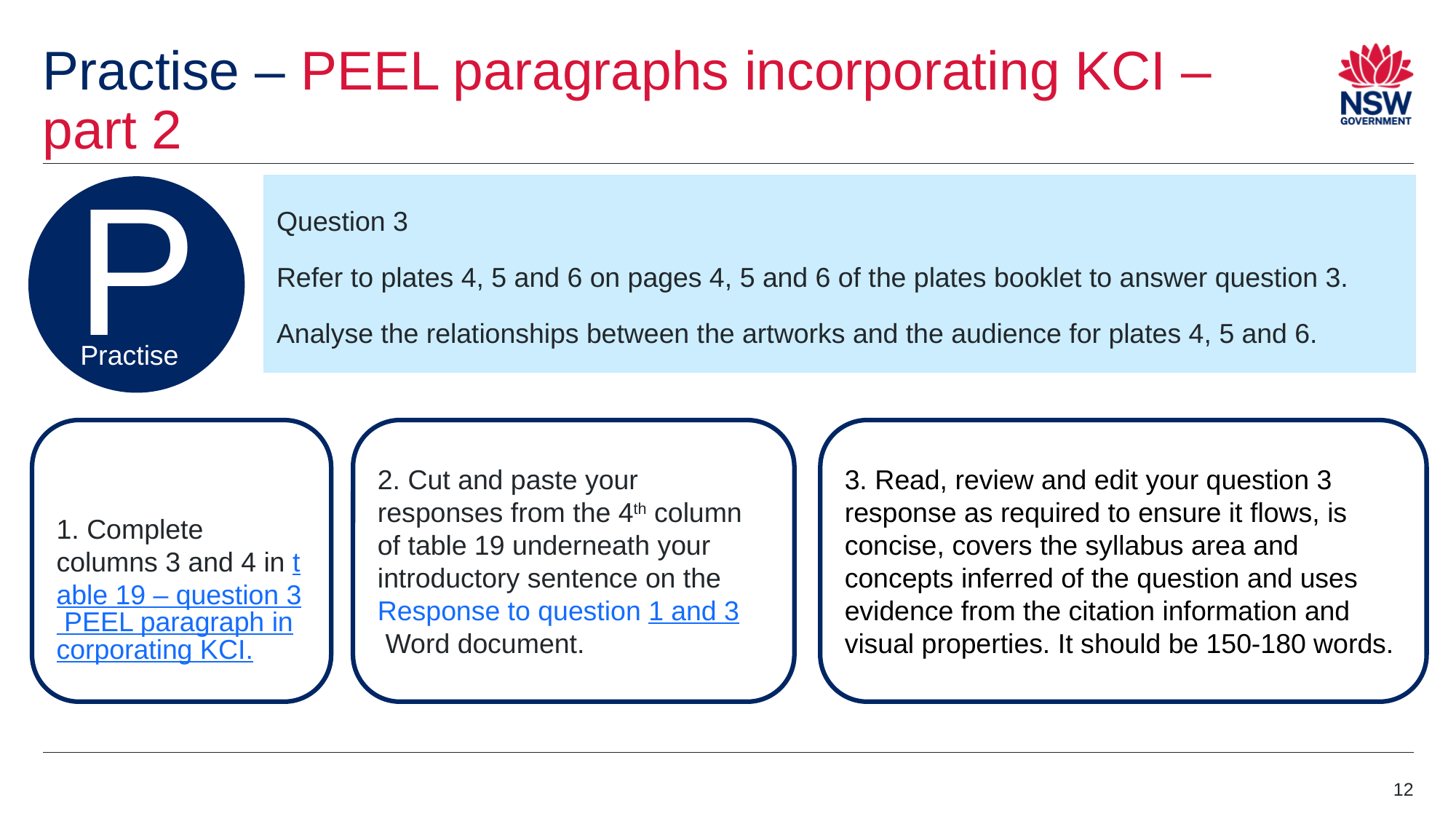

# Practise – PEEL paragraphs incorporating KCI – part 2
P

Practise
Question 3
Refer to plates 4, 5 and 6 on pages 4, 5 and 6 of the plates booklet to answer question 3.
Analyse the relationships between the artworks and the audience for plates 4, 5 and 6.
1. Complete columns 3 and 4 in table 19 – question 3 PEEL paragraph incorporating KCI.
2. Cut and paste your responses from the 4th column of table 19 underneath your introductory sentence on the Response to question 1 and 3 Word document.
3. Read, review and edit your question 3 response as required to ensure it flows, is concise, covers the syllabus area and concepts inferred of the question and uses evidence from the citation information and visual properties. It should be 150-180 words.
12